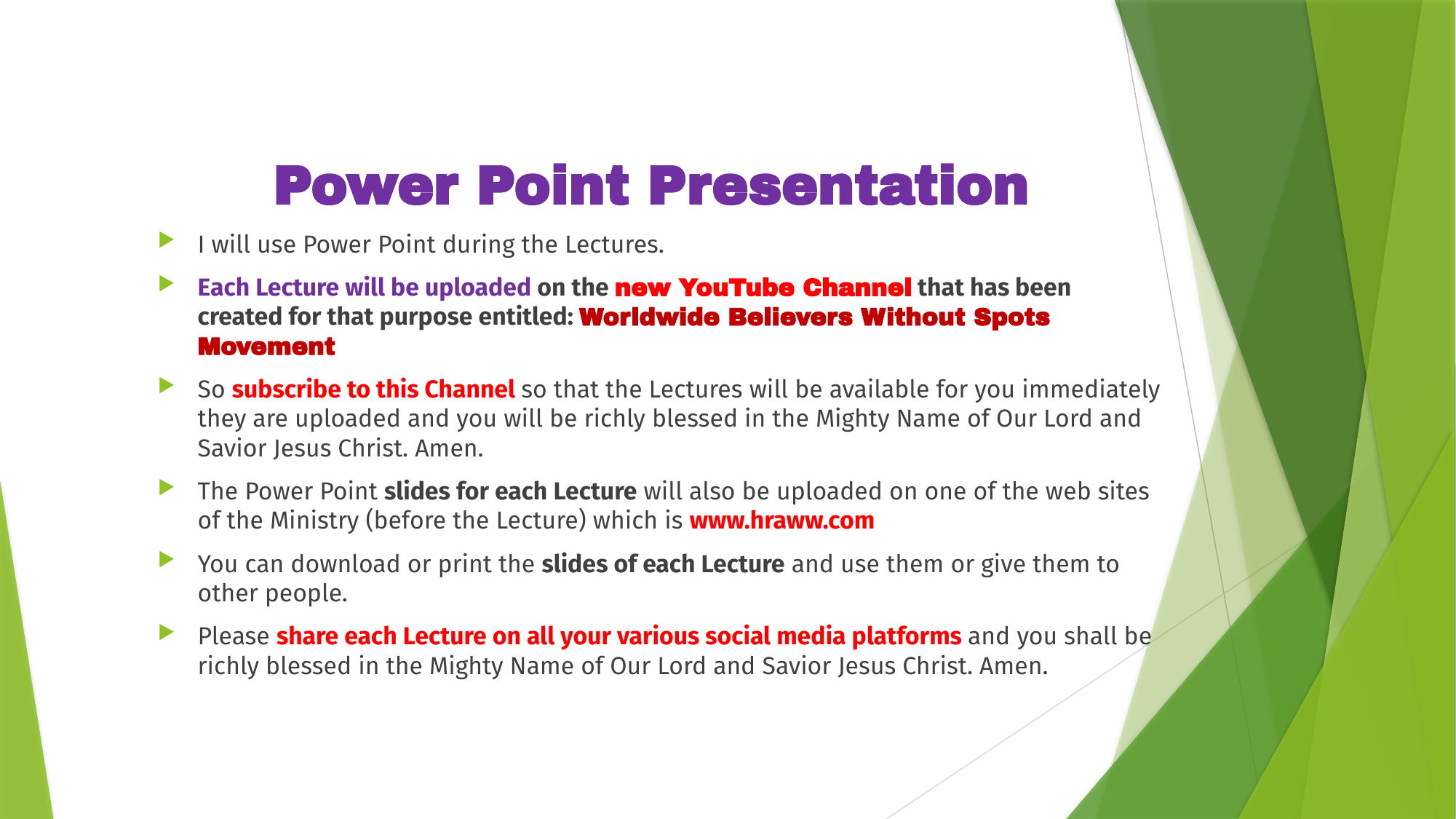

# Power Point Presentation
I will use Power Point during the Lectures.
Each Lecture will be uploaded on the new YouTube Channel that has been created for that purpose entitled: Worldwide Believers Without Spots Movement
So subscribe to this Channel so that the Lectures will be available for you immediately they are uploaded and you will be richly blessed in the Mighty Name of Our Lord and Savior Jesus Christ. Amen.
The Power Point slides for each Lecture will also be uploaded on one of the web sites of the Ministry (before the Lecture) which is www.hraww.com
You can download or print the slides of each Lecture and use them or give them to other people.
Please share each Lecture on all your various social media platforms and you shall be richly blessed in the Mighty Name of Our Lord and Savior Jesus Christ. Amen.